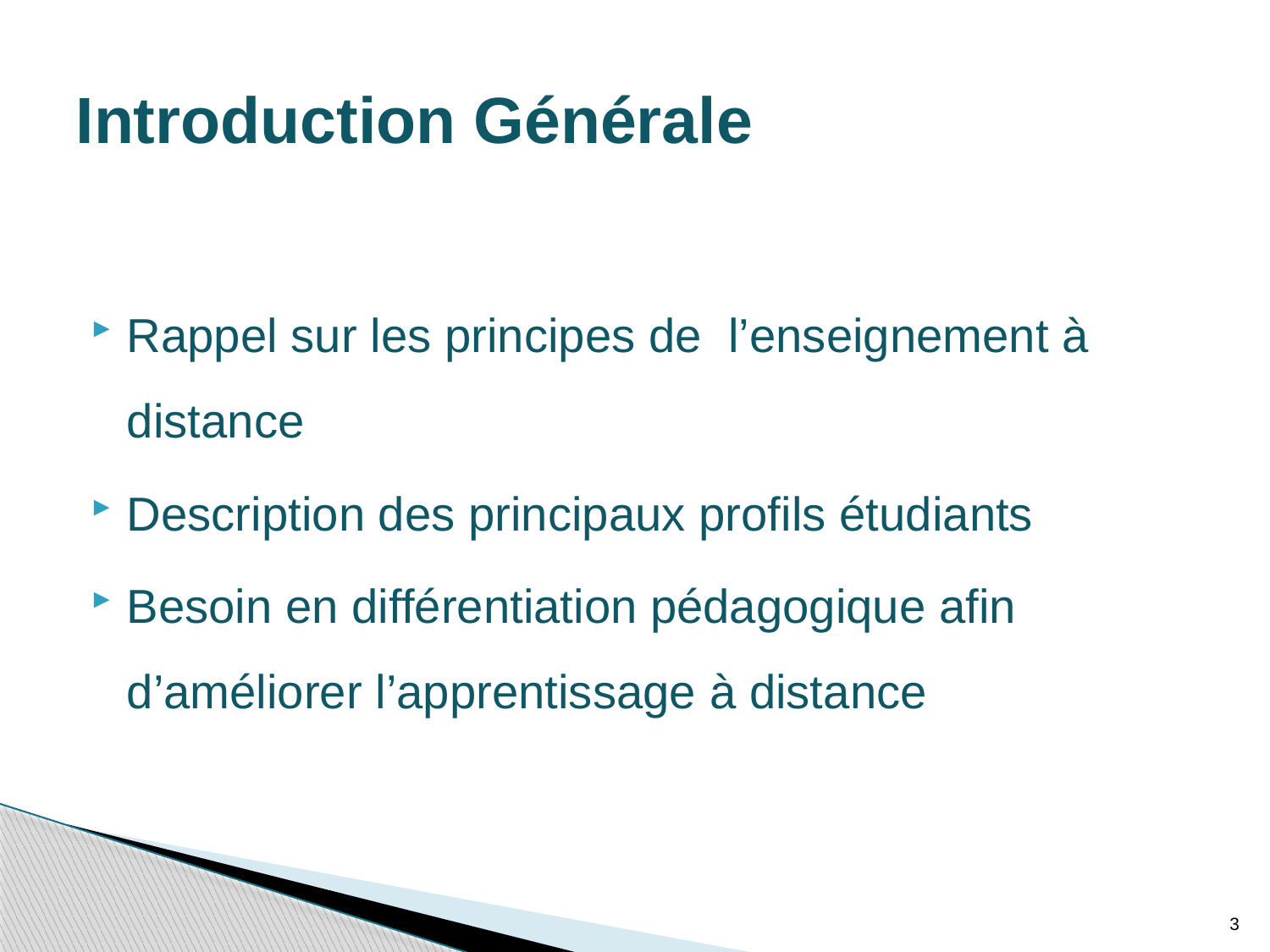

# Introduction Générale

Rappel sur les principes de  l’enseignement à distance
Description des principaux profils étudiants
Besoin en différentiation pédagogique afin d’améliorer l’apprentissage à distance
3